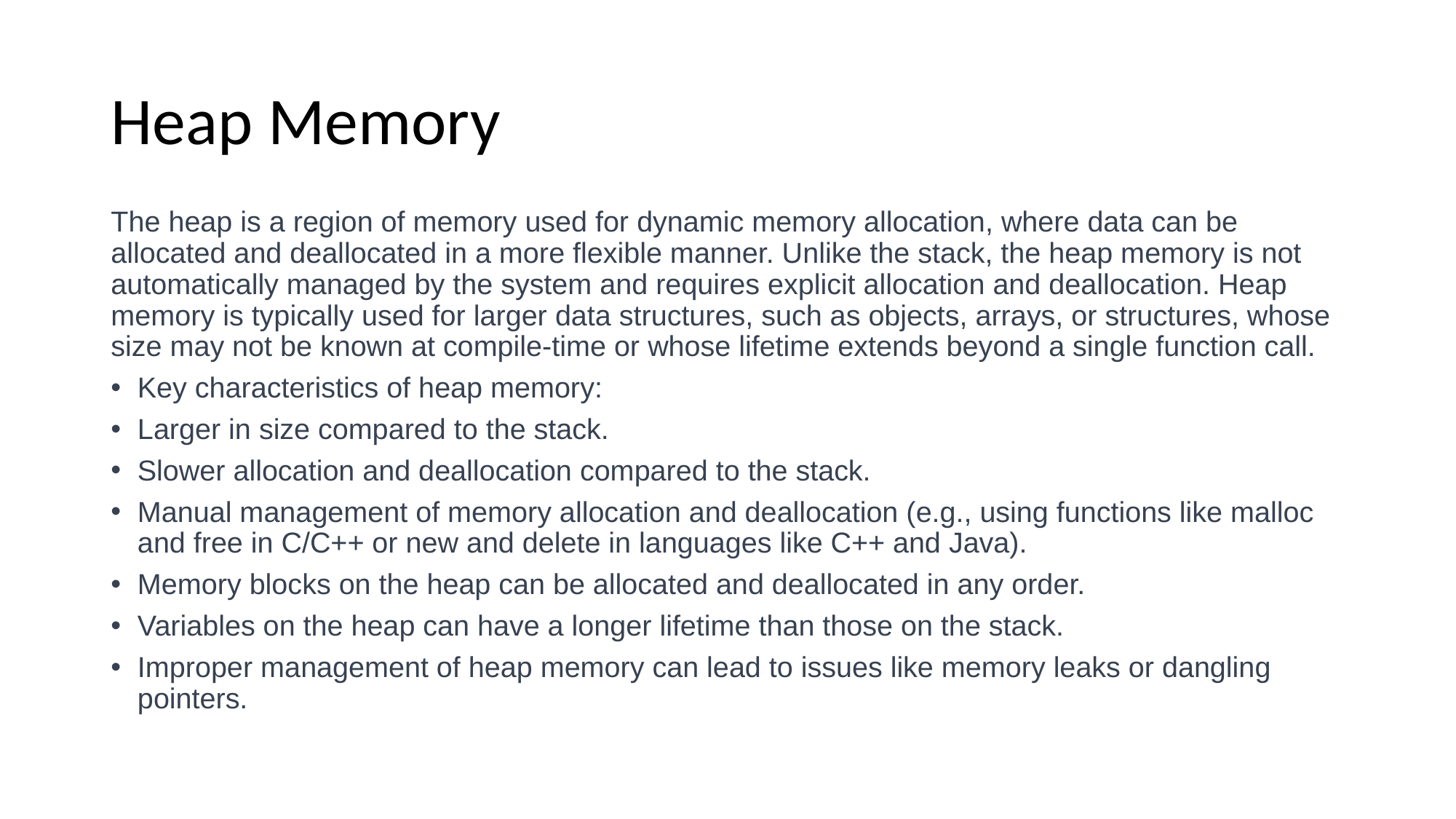

# Heap Memory
The heap is a region of memory used for dynamic memory allocation, where data can be allocated and deallocated in a more flexible manner. Unlike the stack, the heap memory is not automatically managed by the system and requires explicit allocation and deallocation. Heap memory is typically used for larger data structures, such as objects, arrays, or structures, whose size may not be known at compile-time or whose lifetime extends beyond a single function call.
Key characteristics of heap memory:
Larger in size compared to the stack.
Slower allocation and deallocation compared to the stack.
Manual management of memory allocation and deallocation (e.g., using functions like malloc and free in C/C++ or new and delete in languages like C++ and Java).
Memory blocks on the heap can be allocated and deallocated in any order.
Variables on the heap can have a longer lifetime than those on the stack.
Improper management of heap memory can lead to issues like memory leaks or dangling pointers.